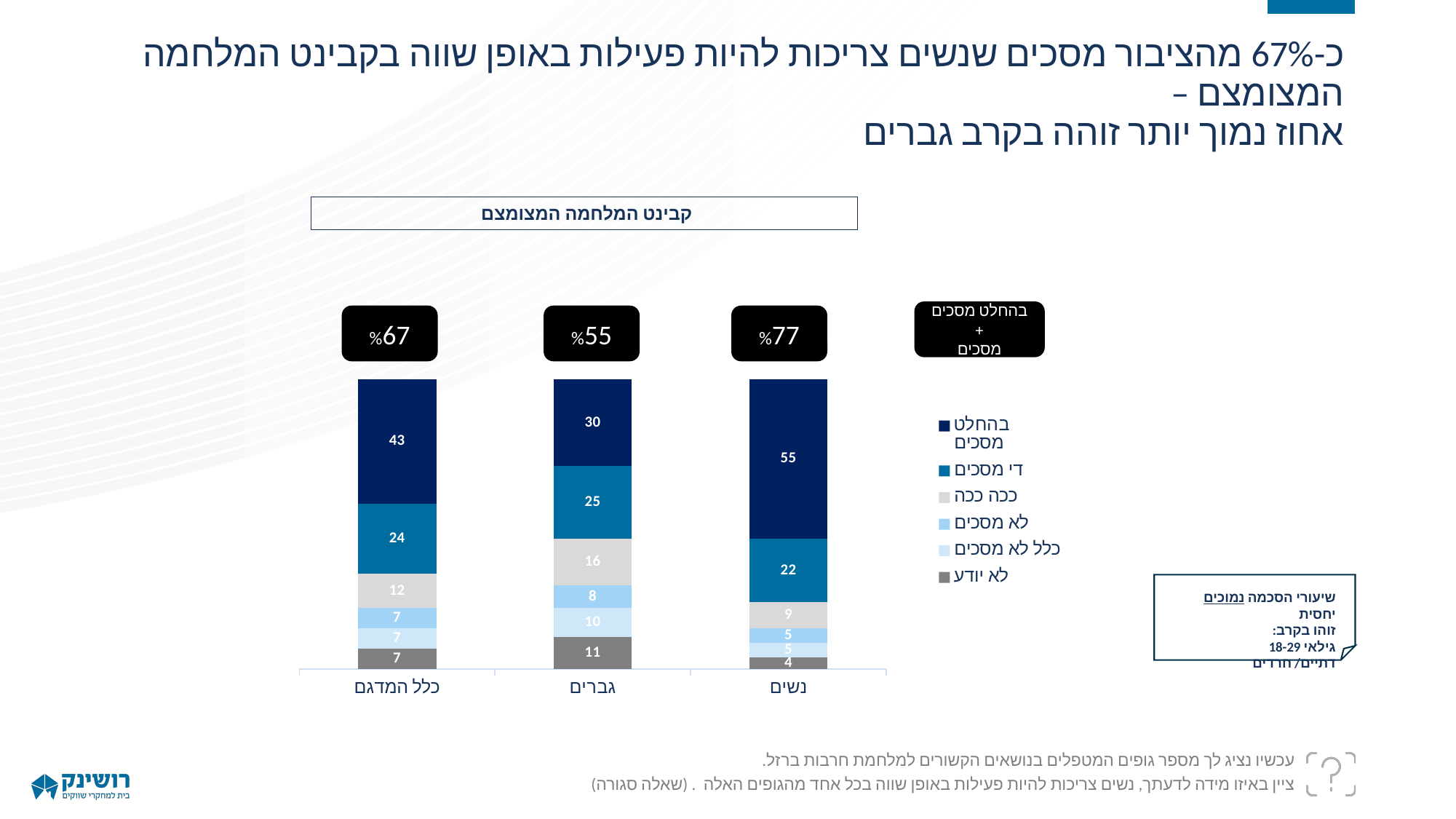

כ-67% מהציבור מסכים שנשים צריכות להיות פעילות באופן שווה בקבינט המלחמה המצומצם –
אחוז נמוך יותר זוהה בקרב גברים
קבינט המלחמה המצומצם

### Chart

| Category | לא יודע | כלל לא מסכים | לא מסכים | ככה ככה | די מסכים | בהחלט מסכים |
|---|---|---|---|---|---|---|
| כלל המדגם | 7.0 | 7.0 | 7.0 | 12.0 | 24.0 | 43.0 |
| גברים | 11.0 | 10.0 | 8.0 | 16.0 | 25.0 | 30.0 |
| נשים | 4.0 | 5.0 | 5.0 | 9.0 | 22.0 | 55.0 |
בהחלט מסכים+
מסכים
%67
%55
%77

שיעורי הסכמה נמוכים יחסית
זוהו בקרב:
גילאי 18-29
דתיים/ חרדים
עכשיו נציג לך מספר גופים המטפלים בנושאים הקשורים למלחמת חרבות ברזל.
ציין באיזו מידה לדעתך, נשים צריכות להיות פעילות באופן שווה בכל אחד מהגופים האלה  . (שאלה סגורה)